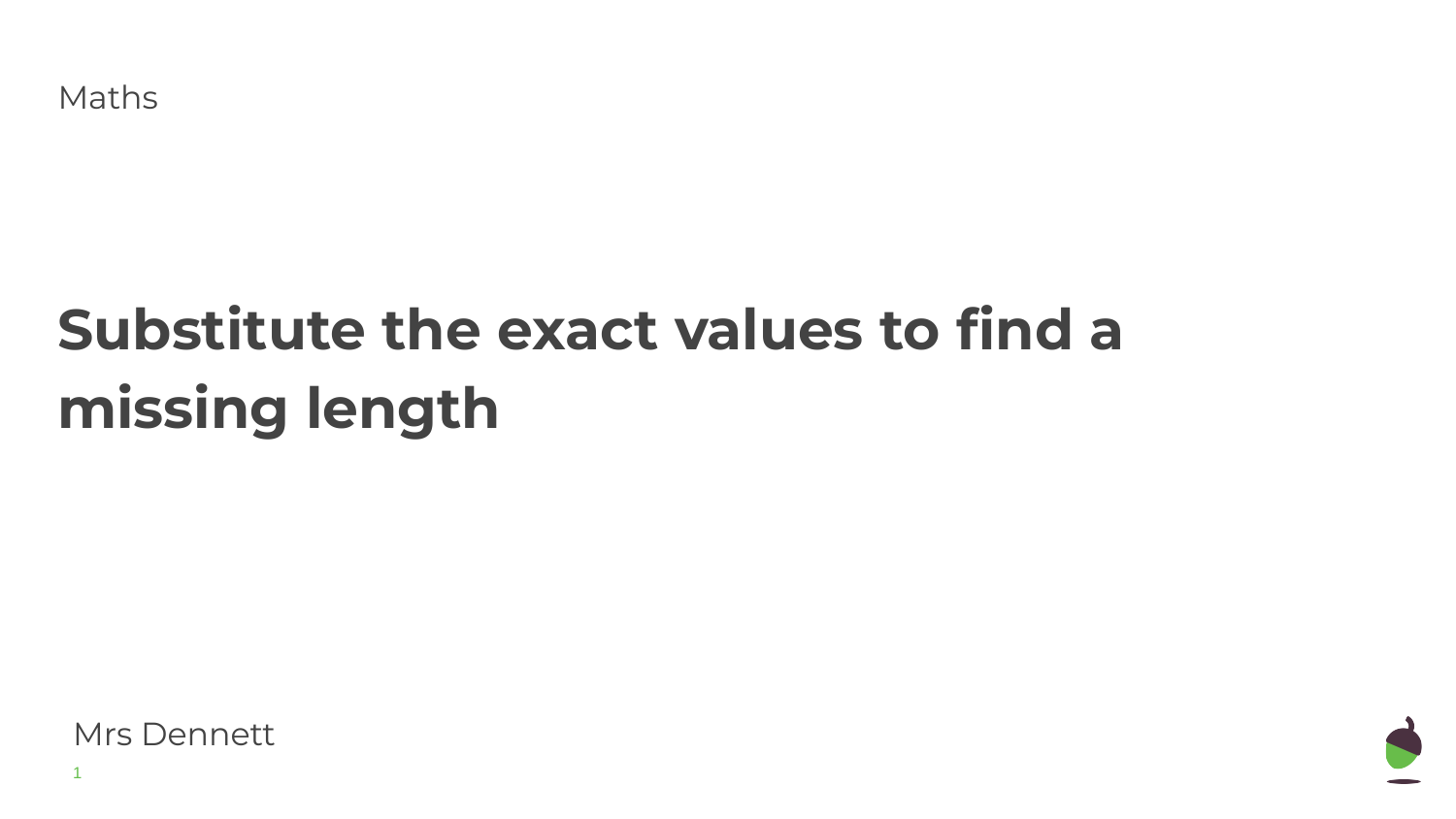

Maths
# Substitute the exact values to find a missing length
Mrs Dennett
1